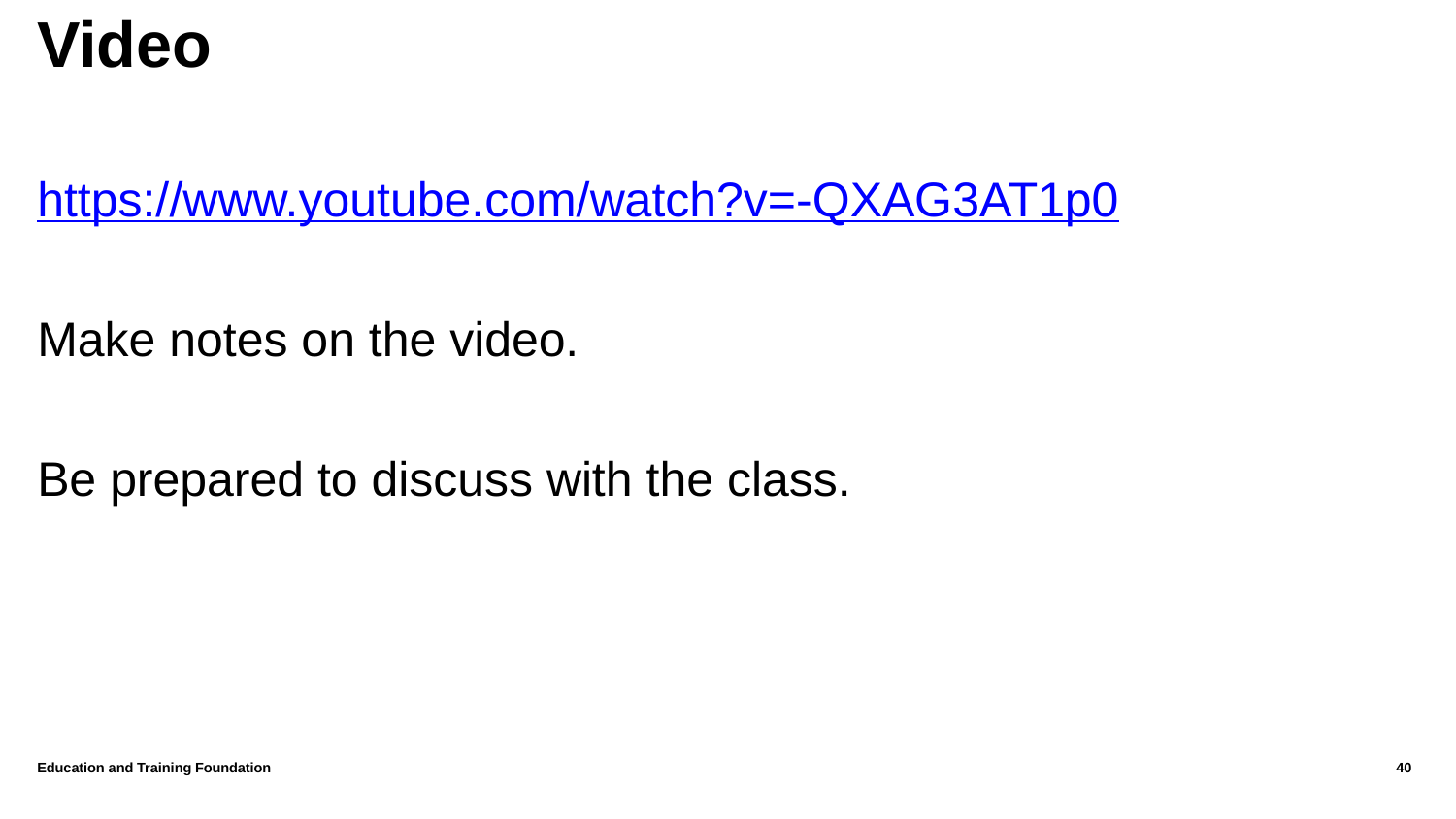

# Video
https://www.youtube.com/watch?v=-QXAG3AT1p0

Make notes on the video.

Be prepared to discuss with the class.
Education and Training Foundation
40